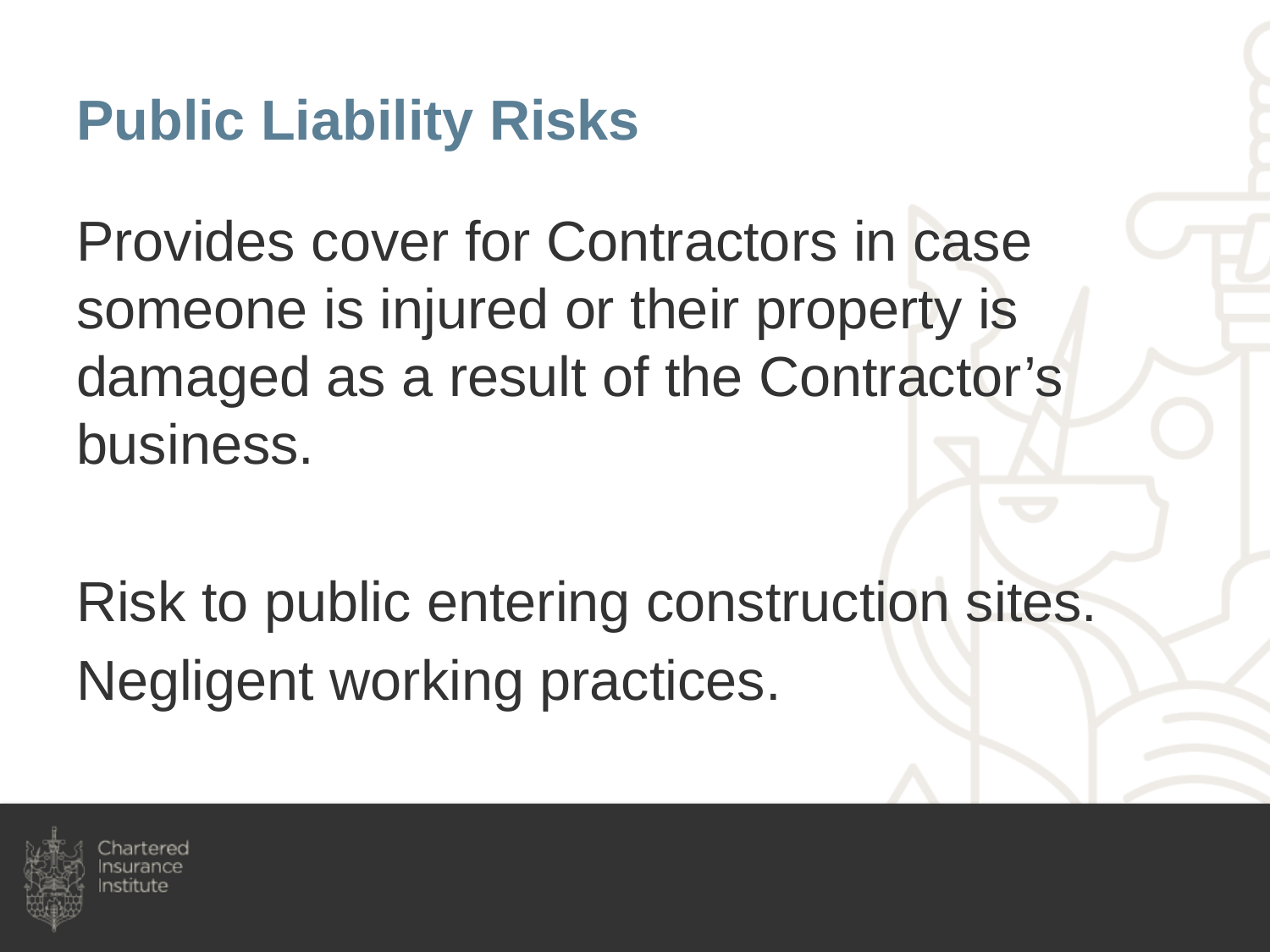

# Public Liability Risks
Provides cover for Contractors in case someone is injured or their property is damaged as a result of the Contractor’s business.

Risk to public entering construction sites.
Negligent working practices.